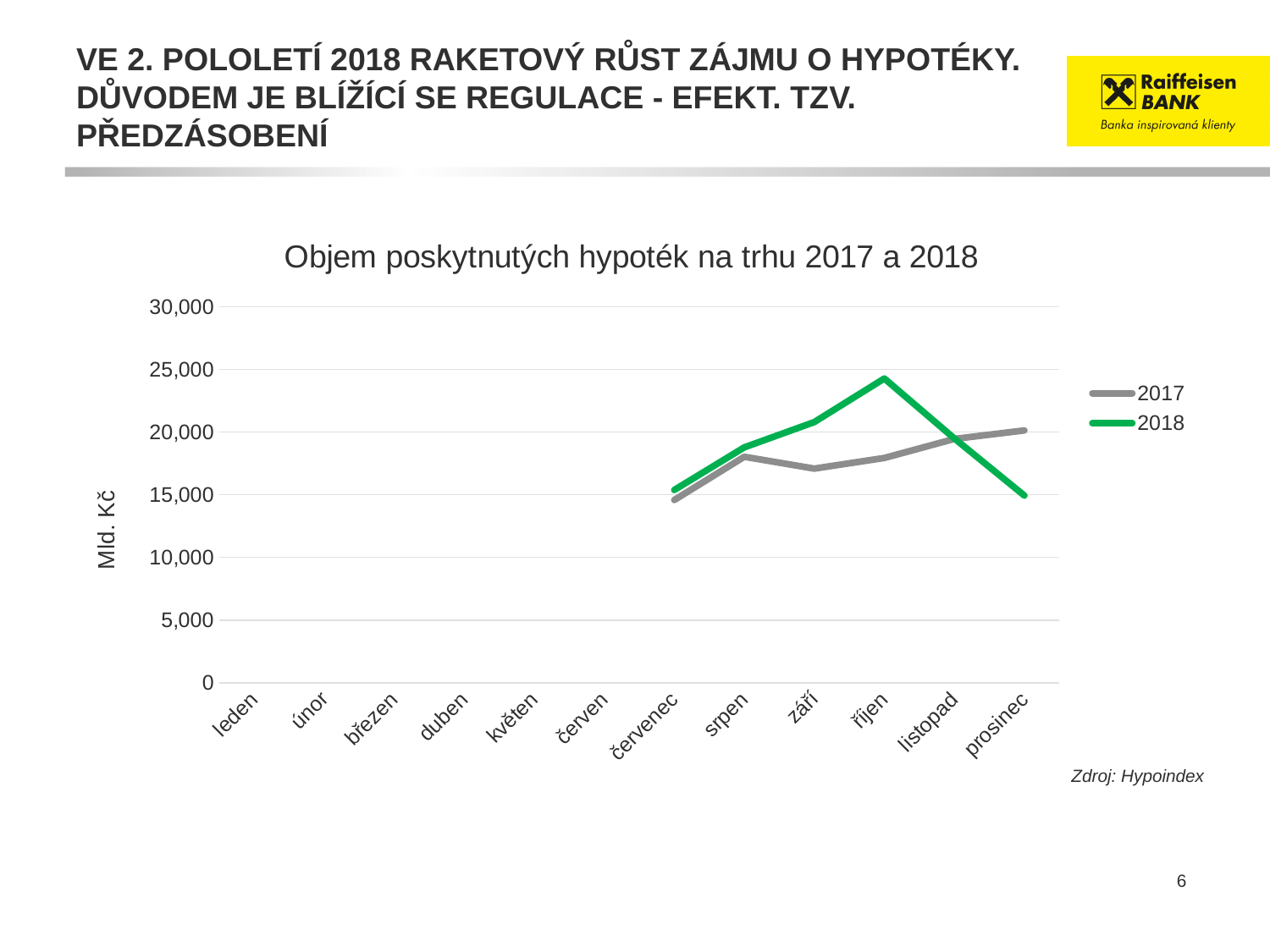

# ve 2. pololetí 2018 raketový růst zájmu o hypotéky. Důvodem je blížící se regulace - Efekt. Tzv. předzásobení

### Chart: Objem poskytnutých hypoték na trhu 2017 a 2018

| Category | 2017 | 2018 |
|---|---|---|
| leden | None | None |
| únor | None | None |
| březen | None | None |
| duben | None | None |
| květen | None | None |
| červen | None | None |
| červenec | 14578.0 | 15386.0 |
| srpen | 18036.0 | 18788.0 |
| září | 17093.0 | 20805.0 |
| říjen | 17940.0 | 24284.0 |
| listopad | 19460.0 | 19495.0 |
| prosinec | 20138.0 | 14935.0 |
Zdroj: Hypoindex
6